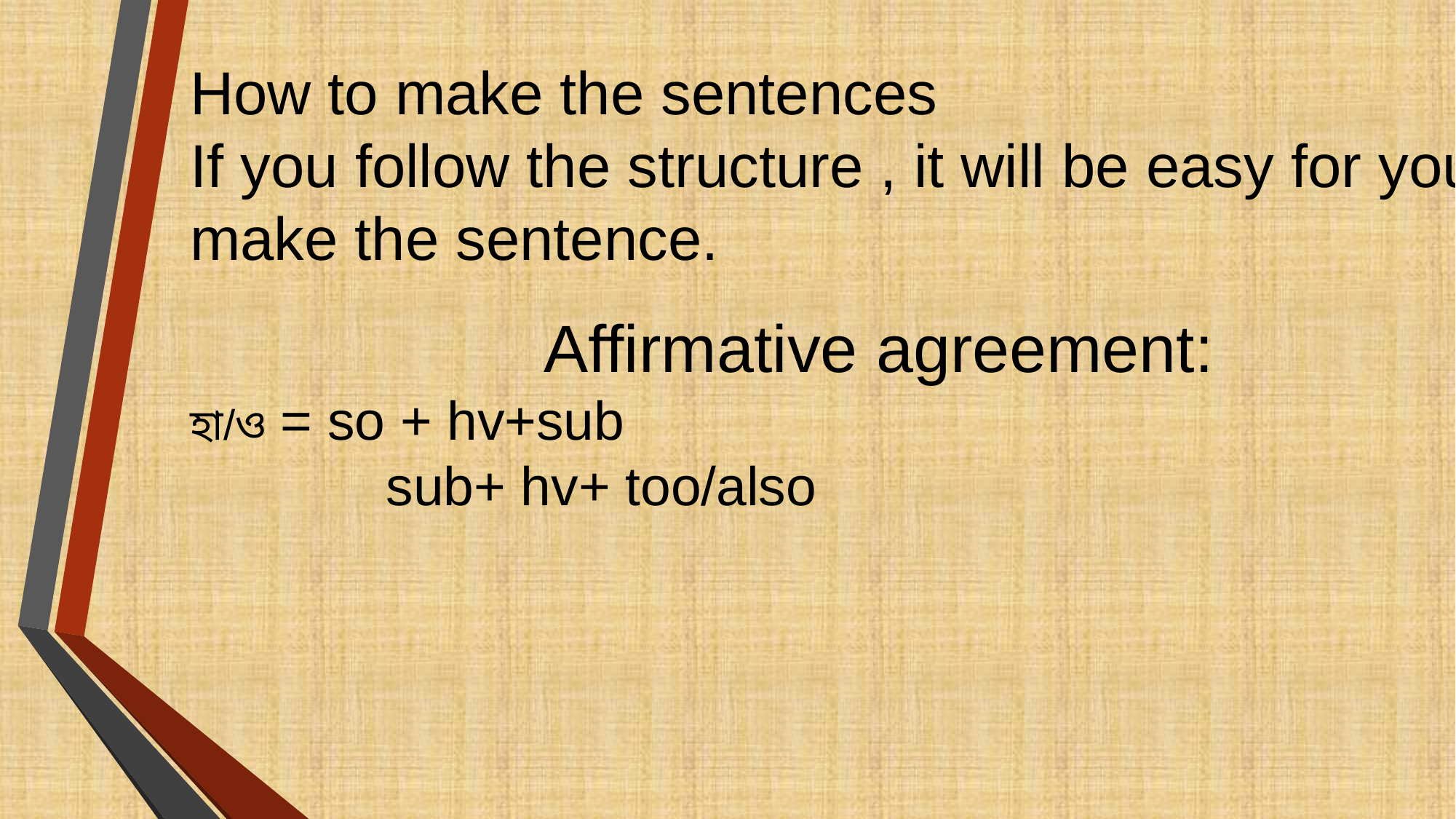

How to make the sentences
If you follow the structure , it will be easy for you to make the sentence.

Affirmative agreement:
হা/ও = so + hv+sub
             sub+ hv+ too/also